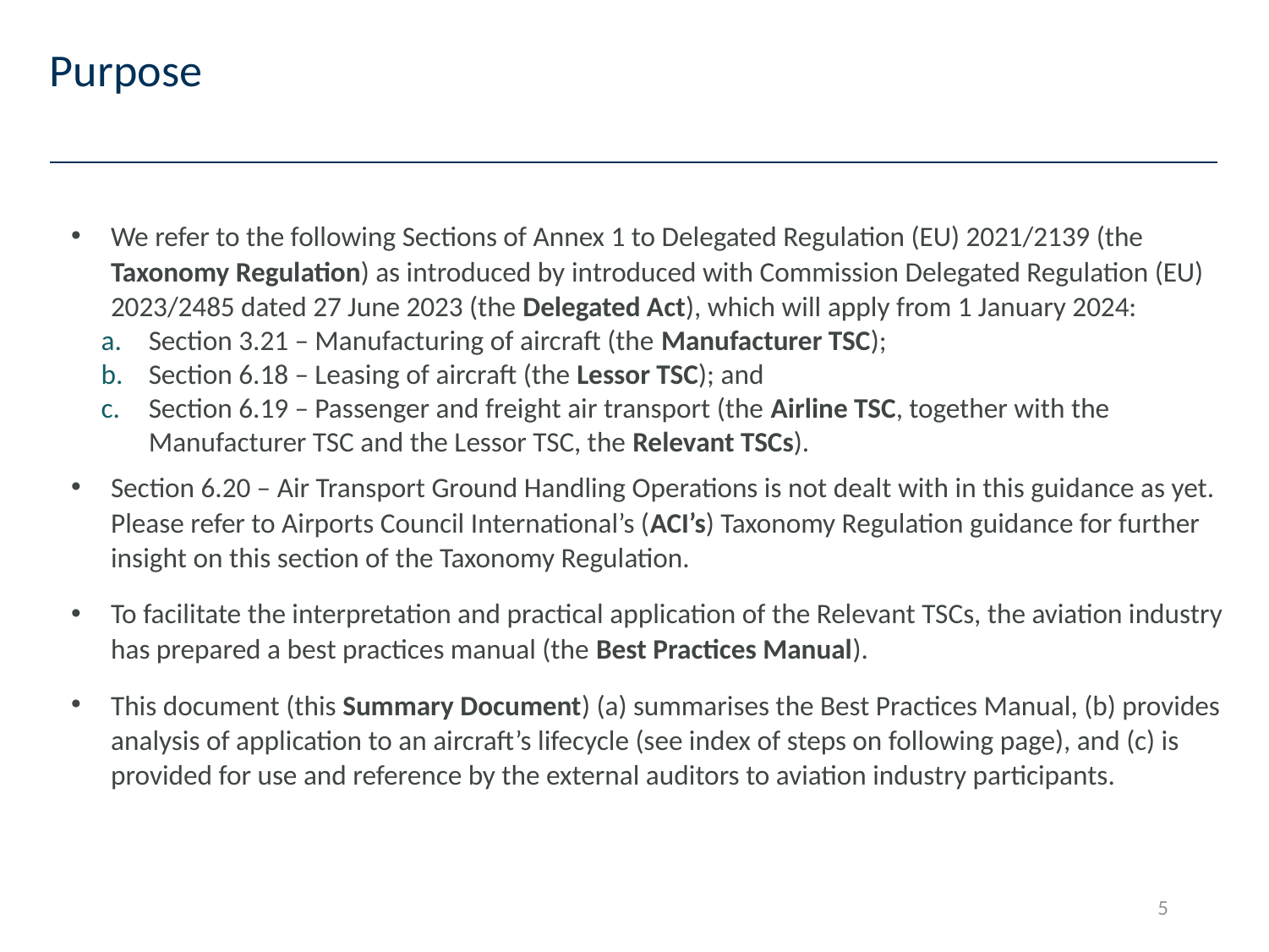

# Purpose

We refer to the following Sections of Annex 1 to Delegated Regulation (EU) 2021/2139 (the Taxonomy Regulation) as introduced by introduced with Commission Delegated Regulation (EU) 2023/2485 dated 27 June 2023 (the Delegated Act), which will apply from 1 January 2024:
Section 3.21 – Manufacturing of aircraft (the Manufacturer TSC);
Section 6.18 – Leasing of aircraft (the Lessor TSC); and
Section 6.19 – Passenger and freight air transport (the Airline TSC, together with the Manufacturer TSC and the Lessor TSC, the Relevant TSCs).
Section 6.20 – Air Transport Ground Handling Operations is not dealt with in this guidance as yet. Please refer to Airports Council International’s (ACI’s) Taxonomy Regulation guidance for further insight on this section of the Taxonomy Regulation.
To facilitate the interpretation and practical application of the Relevant TSCs, the aviation industry has prepared a best practices manual (the Best Practices Manual).
This document (this Summary Document) (a) summarises the Best Practices Manual, (b) provides analysis of application to an aircraft’s lifecycle (see index of steps on following page), and (c) is provided for use and reference by the external auditors to aviation industry participants.

5